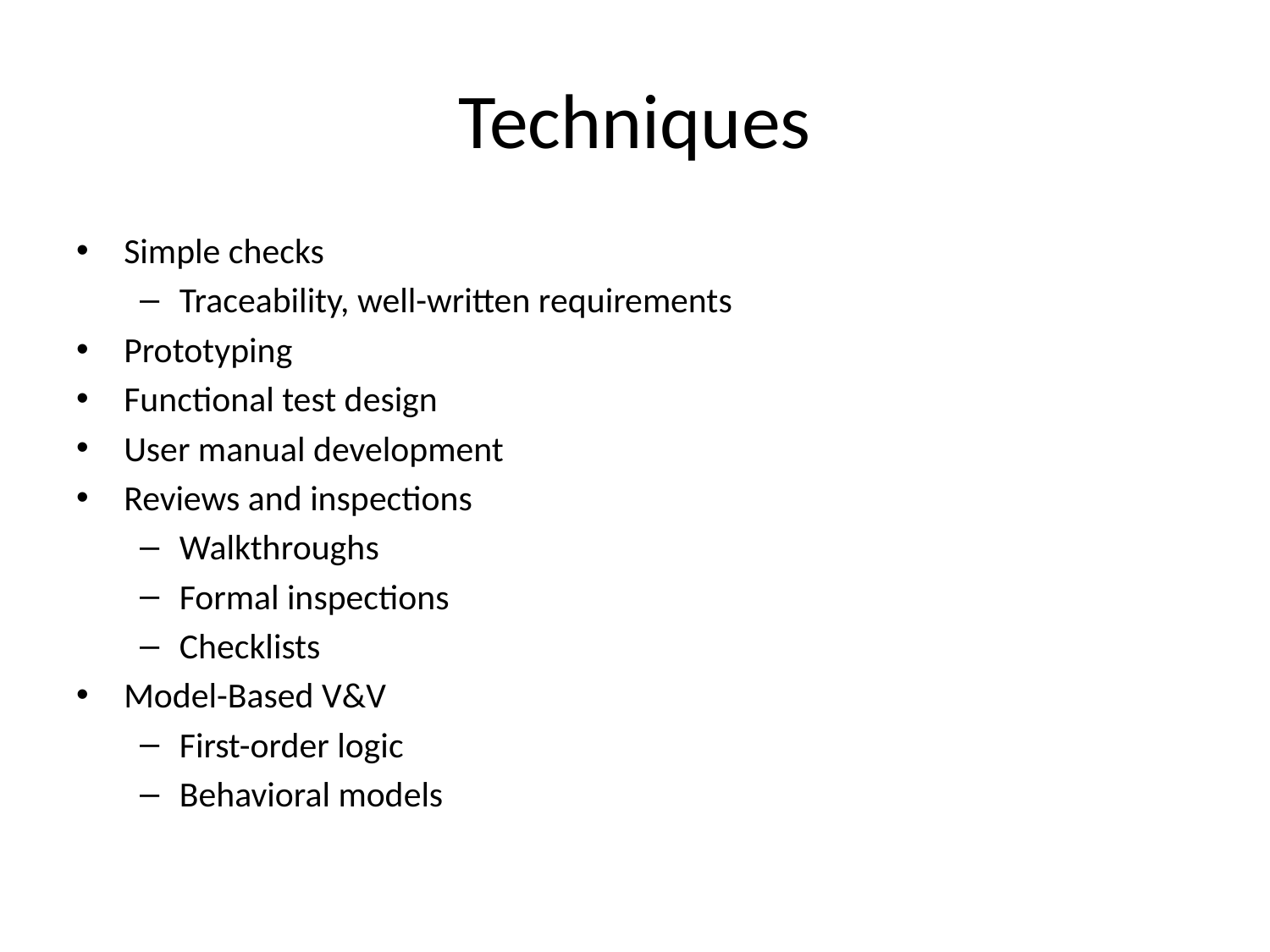

# Techniques
Simple checks
Traceability, well-written requirements
Prototyping
Functional test design
User manual development
Reviews and inspections
Walkthroughs
Formal inspections
Checklists
Model-Based V&V
First-order logic
Behavioral models